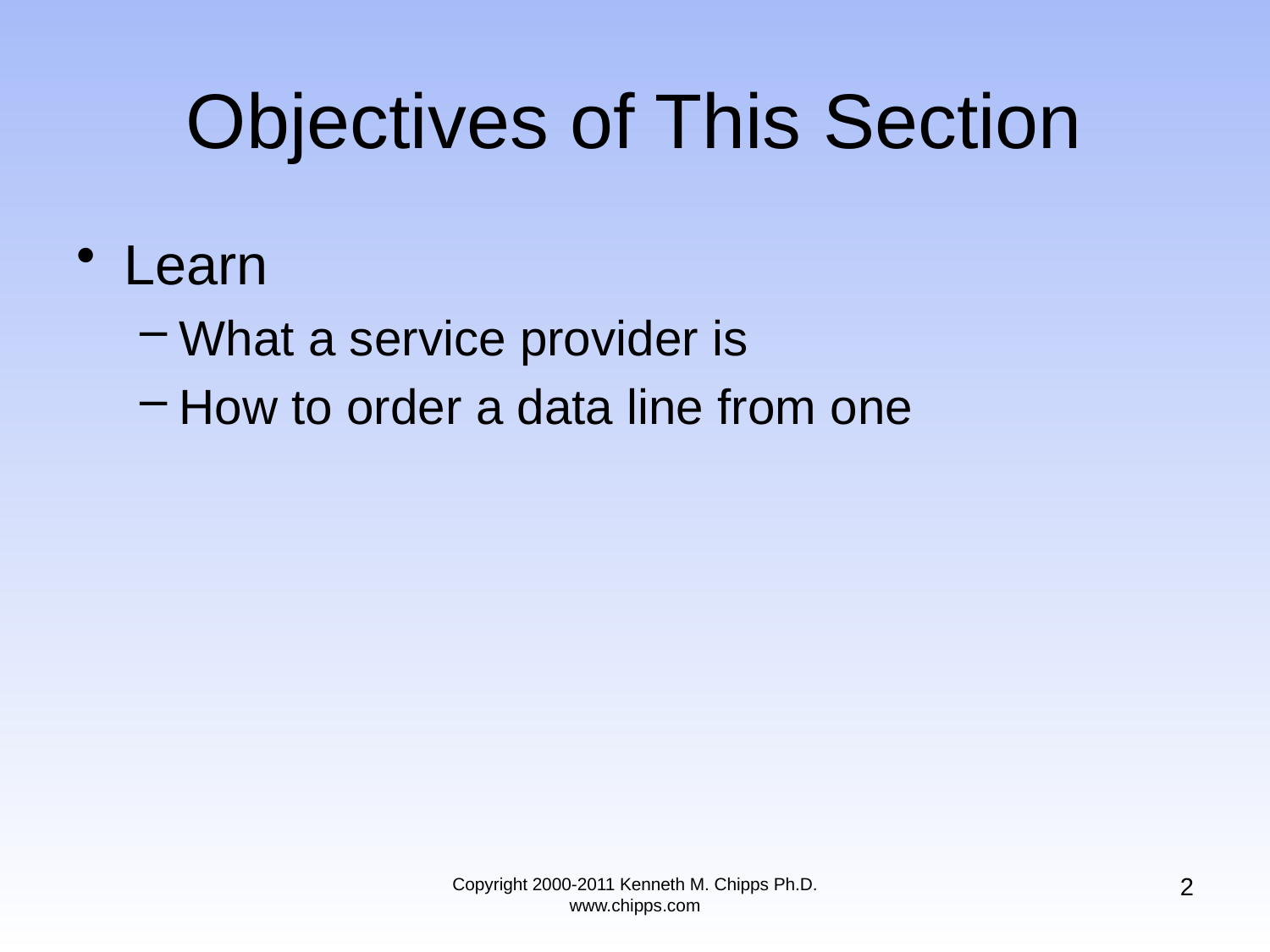

# Objectives of This Section
Learn
What a service provider is
How to order a data line from one
2
Copyright 2000-2011 Kenneth M. Chipps Ph.D. www.chipps.com